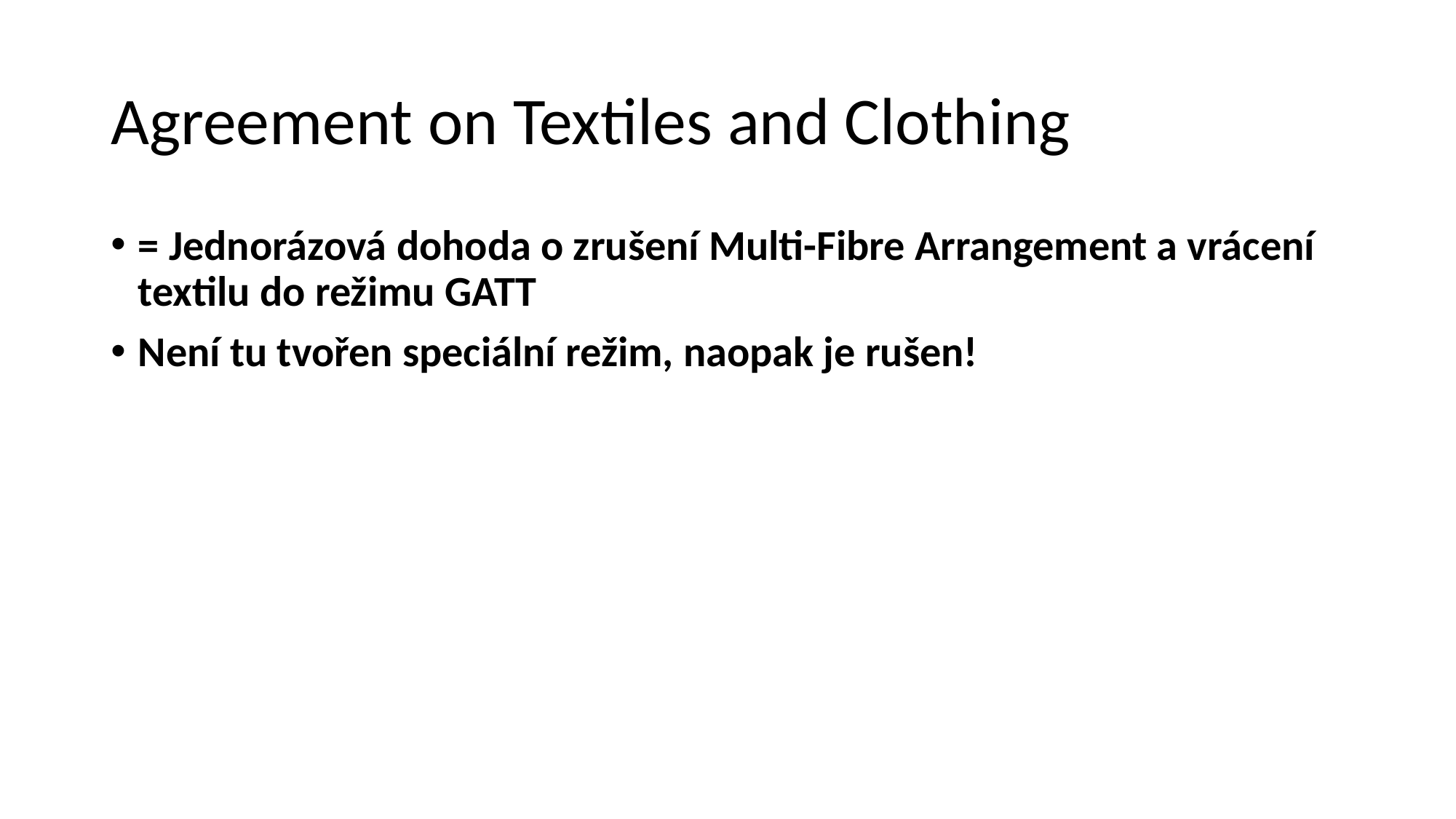

# Agreement on Textiles and Clothing
= Jednorázová dohoda o zrušení Multi-Fibre Arrangement a vrácení textilu do režimu GATT
Není tu tvořen speciální režim, naopak je rušen!